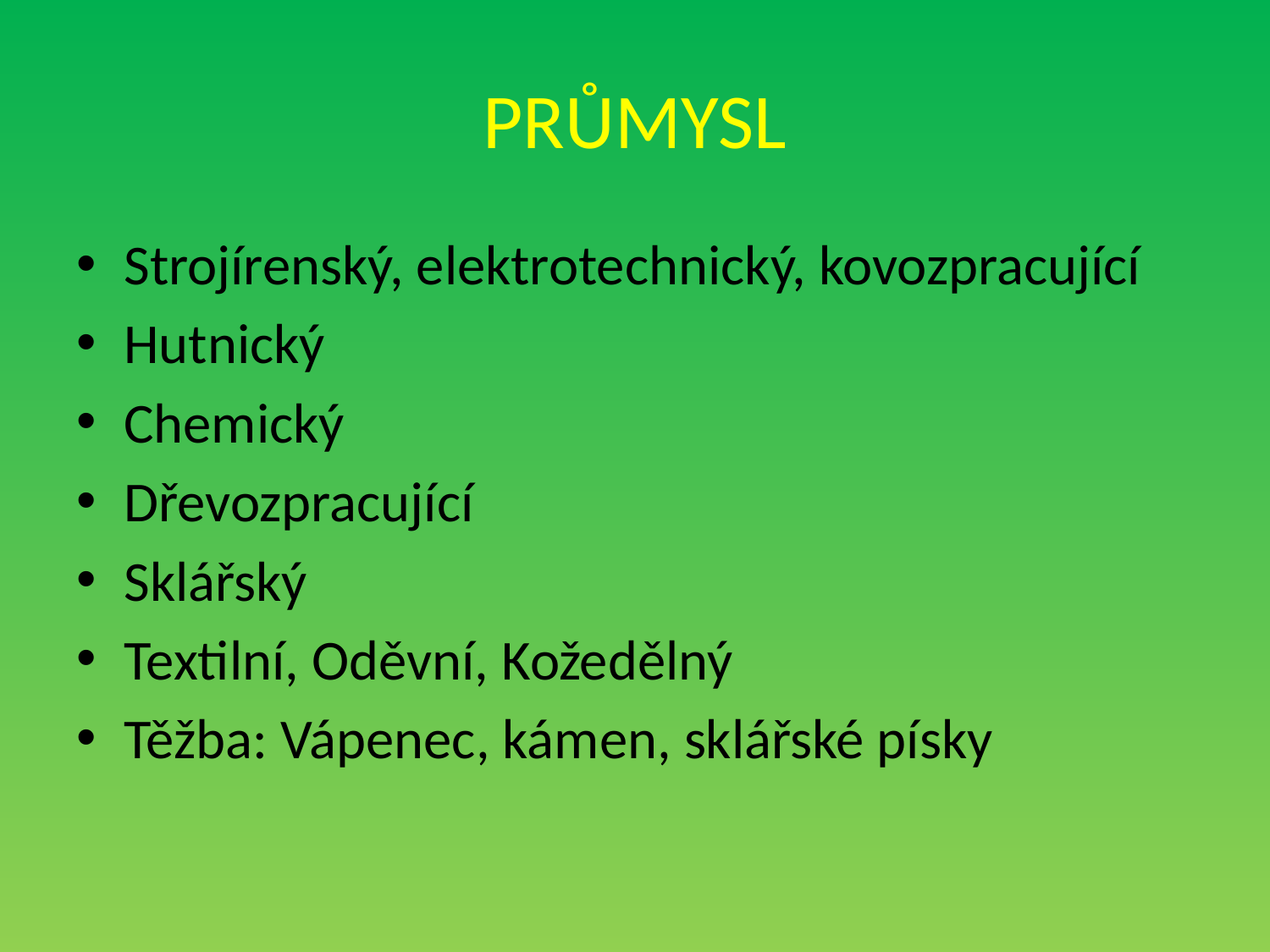

# PRŮMYSL
Strojírenský, elektrotechnický, kovozpracující
Hutnický
Chemický
Dřevozpracující
Sklářský
Textilní, Oděvní, Kožedělný
Těžba: Vápenec, kámen, sklářské písky